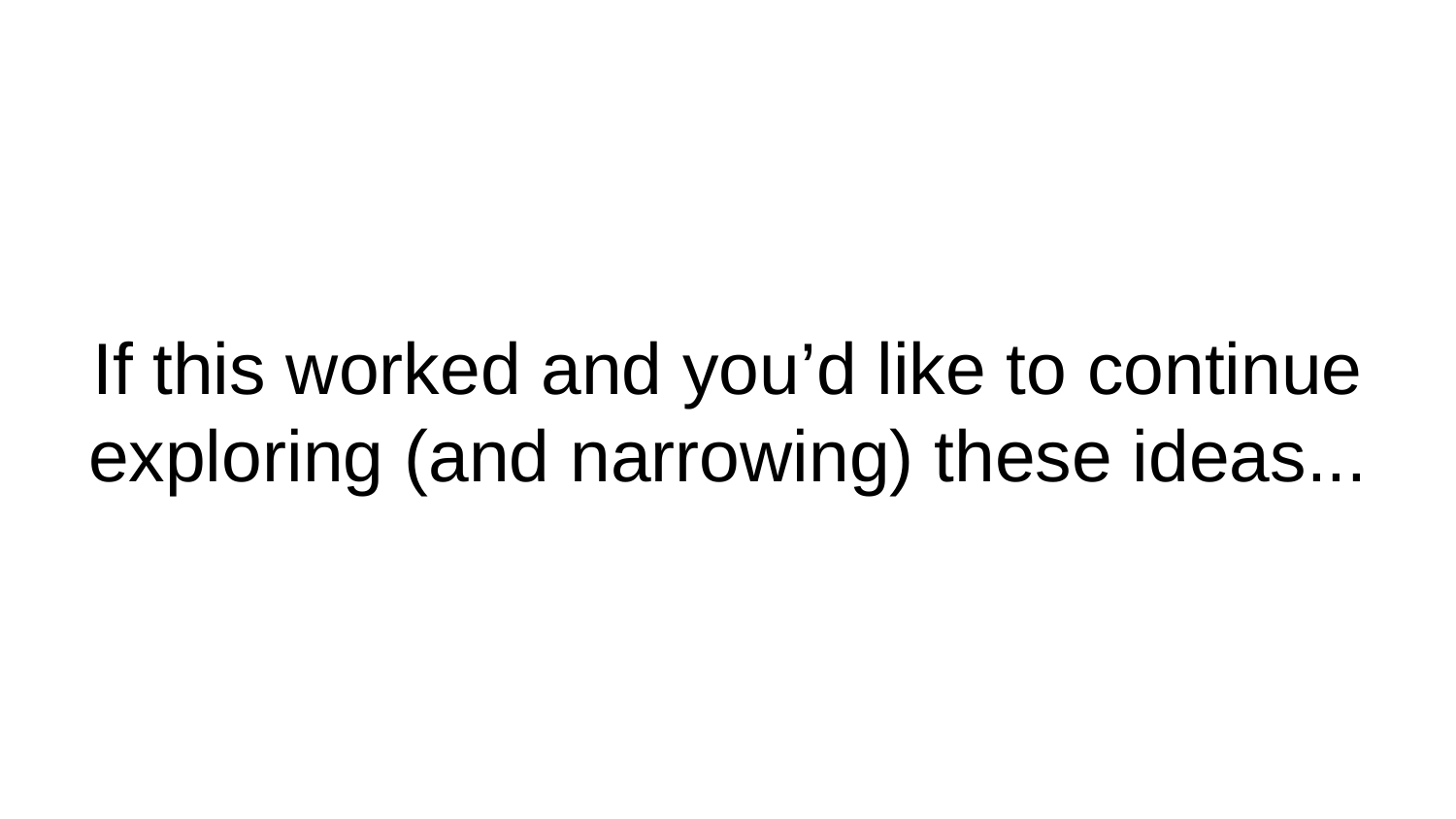

# If this worked and you’d like to continue exploring (and narrowing) these ideas...